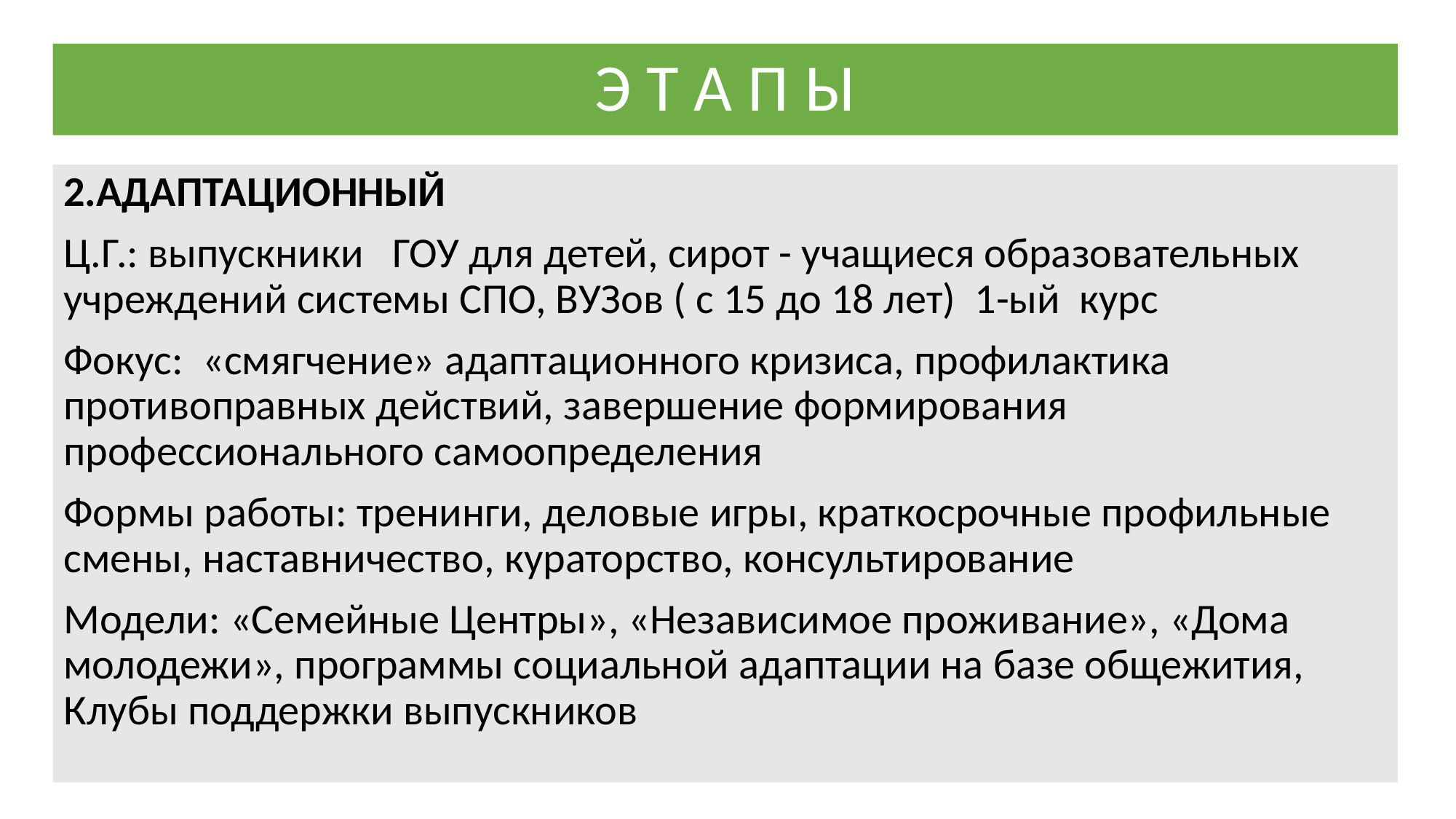

# Э Т А П Ы
2.АДАПТАЦИОННЫЙ
Ц.Г.: выпускники   ГОУ для детей, сирот - учащиеся образовательных учреждений системы СПО, ВУЗов ( с 15 до 18 лет)  1-ый  курс
Фокус:  «смягчение» адаптационного кризиса, профилактика противоправных действий, завершение формирования профессионального самоопределения
Формы работы: тренинги, деловые игры, краткосрочные профильные смены, наставничество, кураторство, консультирование
Модели: «Семейные Центры», «Независимое проживание», «Дома молодежи», программы социальной адаптации на базе общежития, Клубы поддержки выпускников